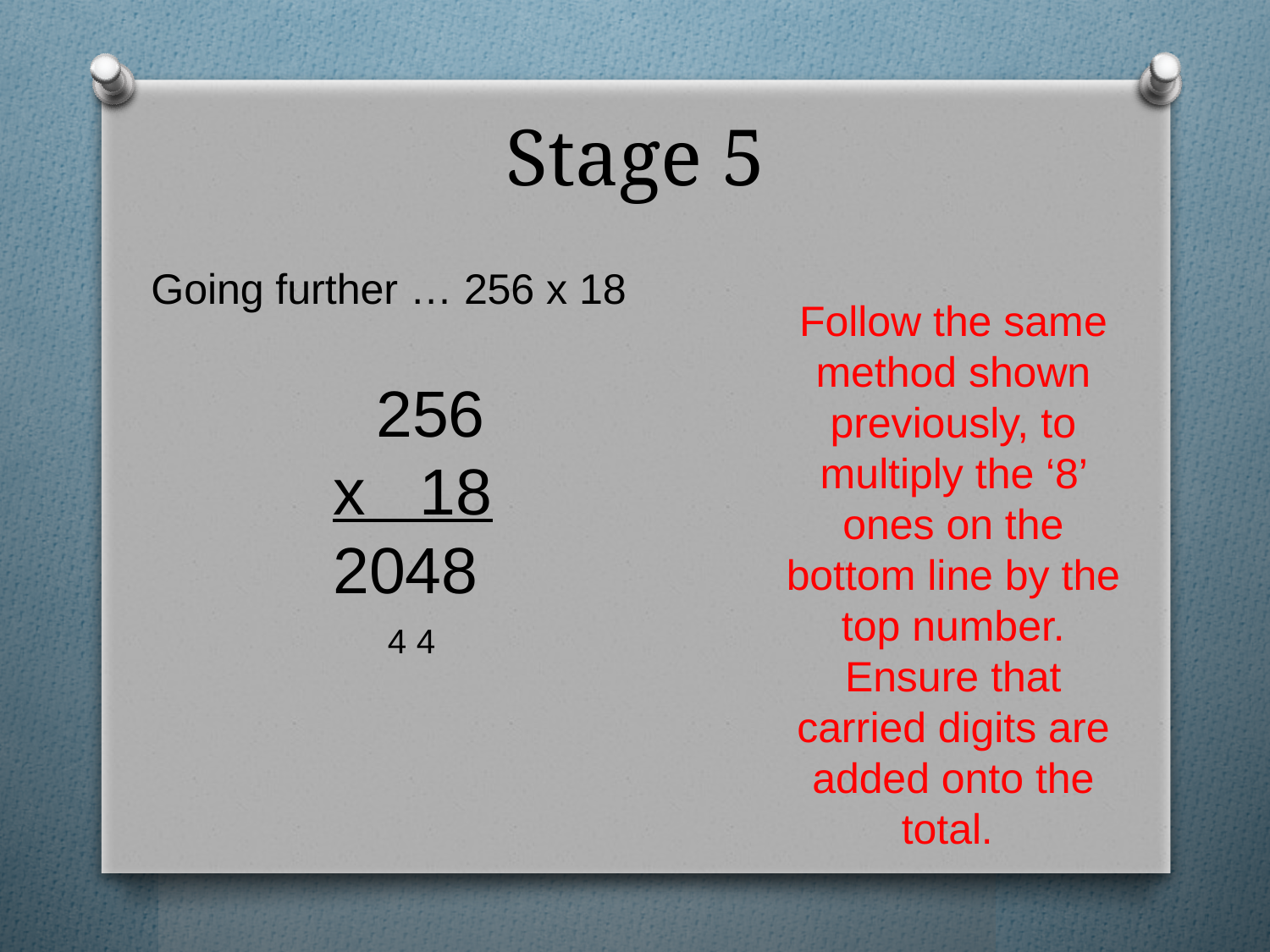

# Stage 5
Going further … 256 x 18

                   256
          x   18
          2048
             4 4

Follow the same method shown previously, to multiply the ‘8’ ones on the bottom line by the top number. Ensure that carried digits are added onto the total.